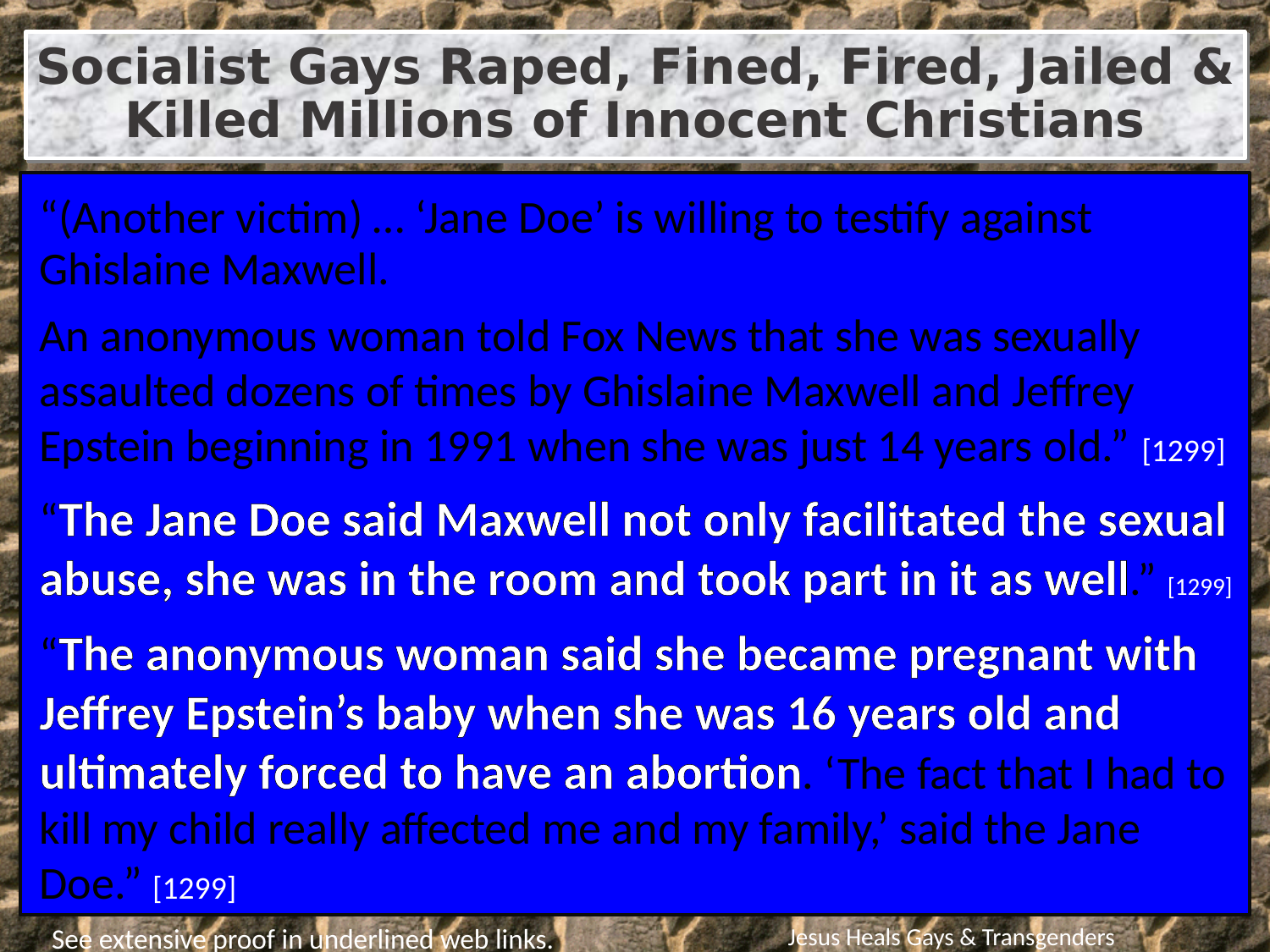

Socialist Gays Raped, Fined, Fired, Jailed & Killed Millions of Innocent Christians
“(Another victim) … ‘Jane Doe’ is willing to testify against Ghislaine Maxwell.
An anonymous woman told Fox News that she was sexually assaulted dozens of times by Ghislaine Maxwell and Jeffrey Epstein beginning in 1991 when she was just 14 years old.” [1299]
“The Jane Doe said Maxwell not only facilitated the sexual abuse, she was in the room and took part in it as well.” [1299]
“The anonymous woman said she became pregnant with Jeffrey Epstein’s baby when she was 16 years old and ultimately forced to have an abortion. ‘The fact that I had to kill my child really affected me and my family,’ said the Jane Doe.” [1299]
Jesus Heals Gays & Transgenders
See extensive proof in underlined web links.